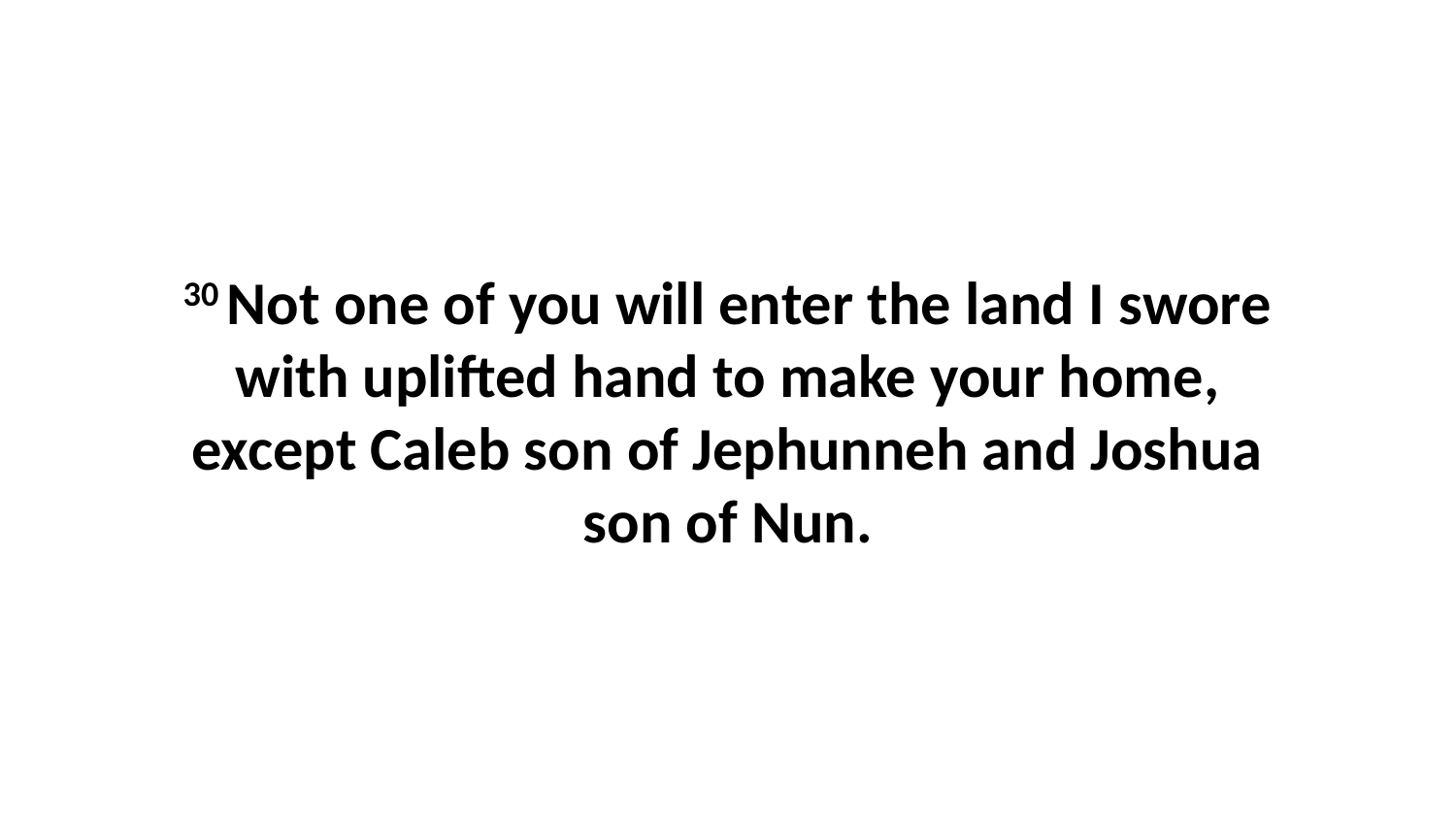

30 Not one of you will enter the land I swore with uplifted hand to make your home, except Caleb son of Jephunneh and Joshua son of Nun.